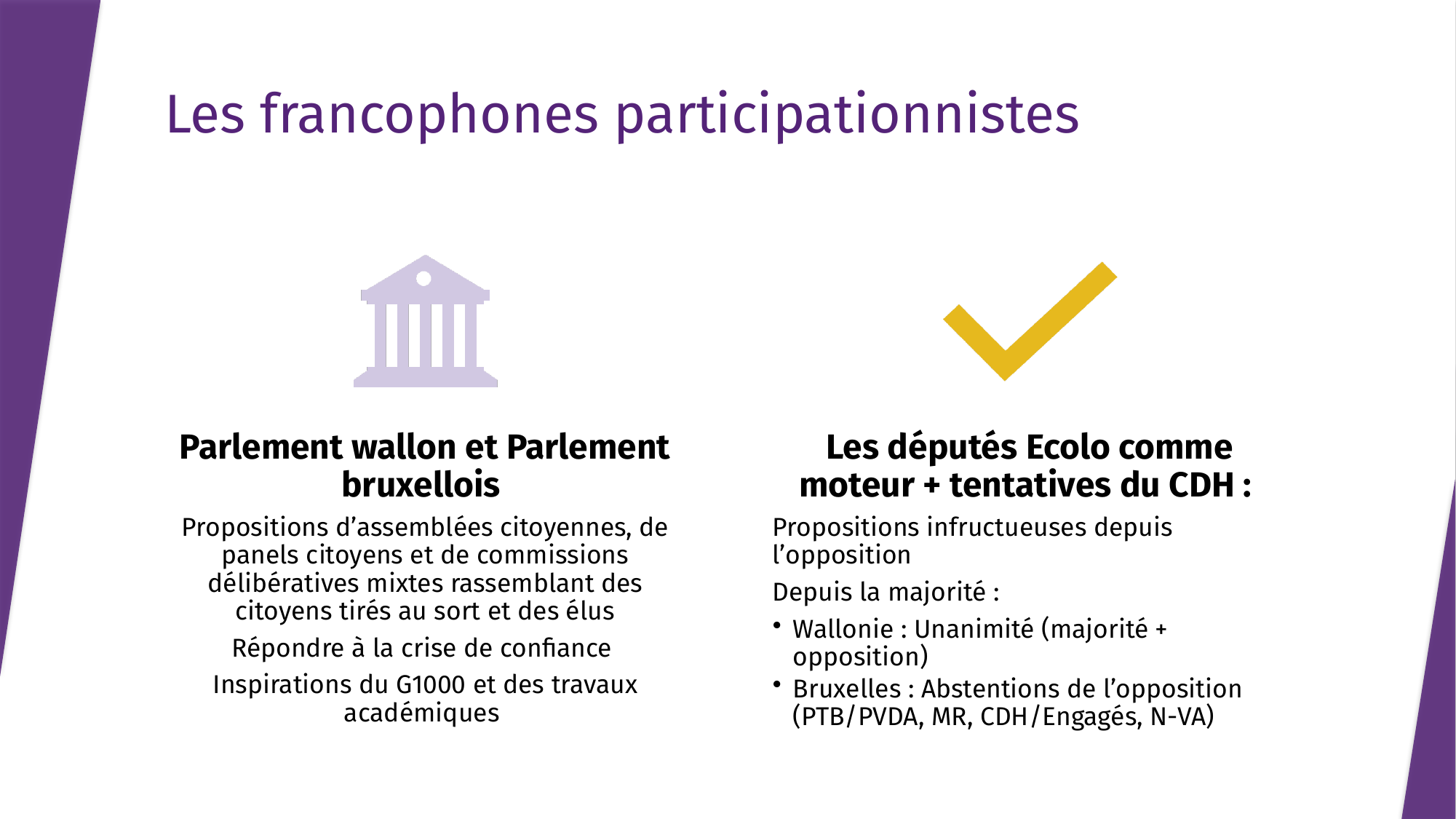

# Les francophones participationnistes
Parlement wallon et Parlement bruxellois
Propositions d’assemblées citoyennes, de panels citoyens et de commissions délibératives mixtes rassemblant des citoyens tirés au sort et des élus
Répondre à la crise de confiance
Inspirations du G1000 et des travaux académiques
Les députés Ecolo comme moteur + tentatives du CDH :
Propositions infructueuses depuis l’opposition
Depuis la majorité :
Wallonie : Unanimité (majorité + opposition)
Bruxelles : Abstentions de l’opposition (PTB/PVDA, MR, CDH/Engagés, N-VA)